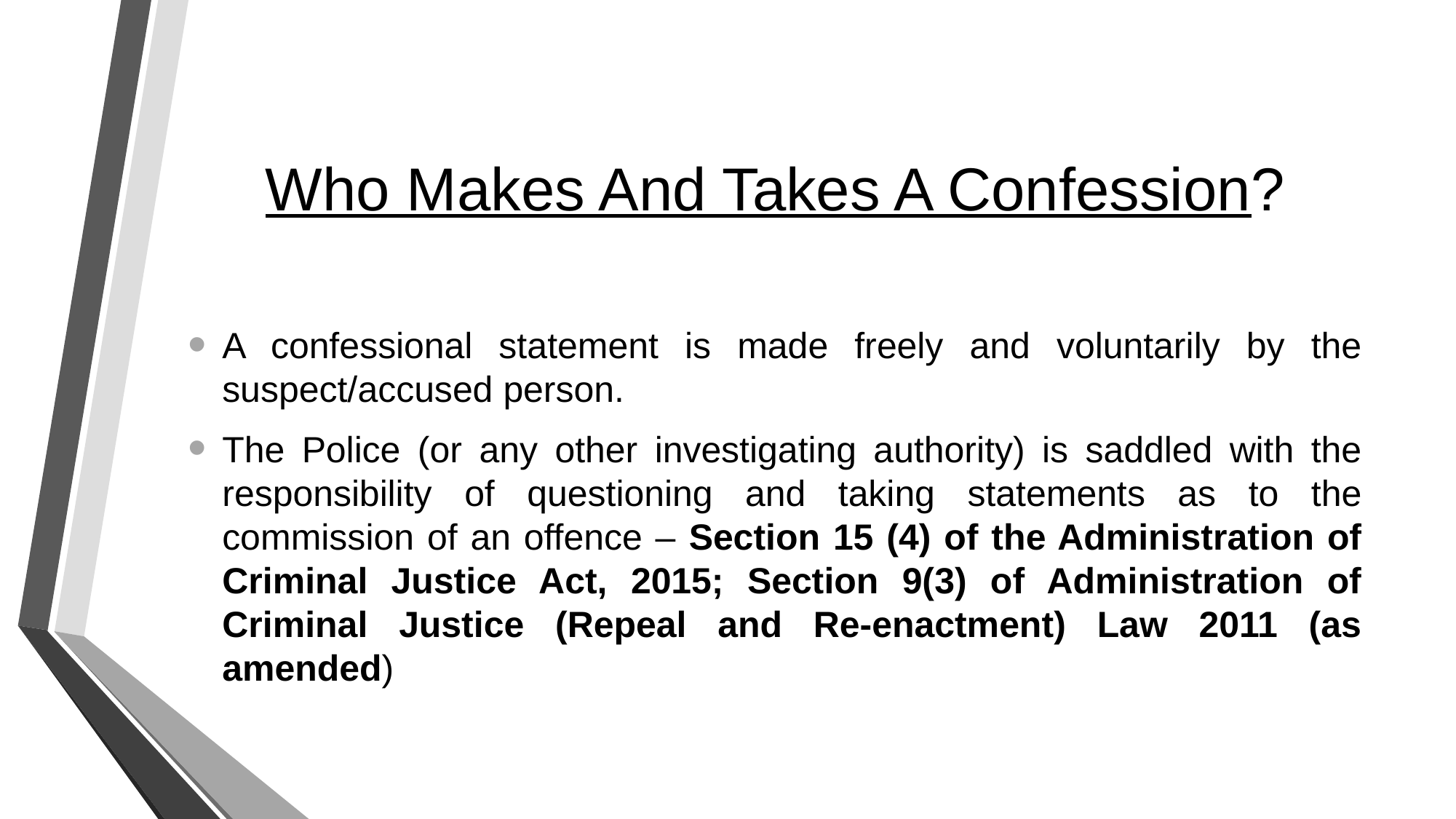

# Who Makes And Takes A Confession?
A confessional statement is made freely and voluntarily by the suspect/accused person.
The Police (or any other investigating authority) is saddled with the responsibility of questioning and taking statements as to the commission of an offence – Section 15 (4) of the Administration of Criminal Justice Act, 2015; Section 9(3) of Administration of Criminal Justice (Repeal and Re-enactment) Law 2011 (as amended)